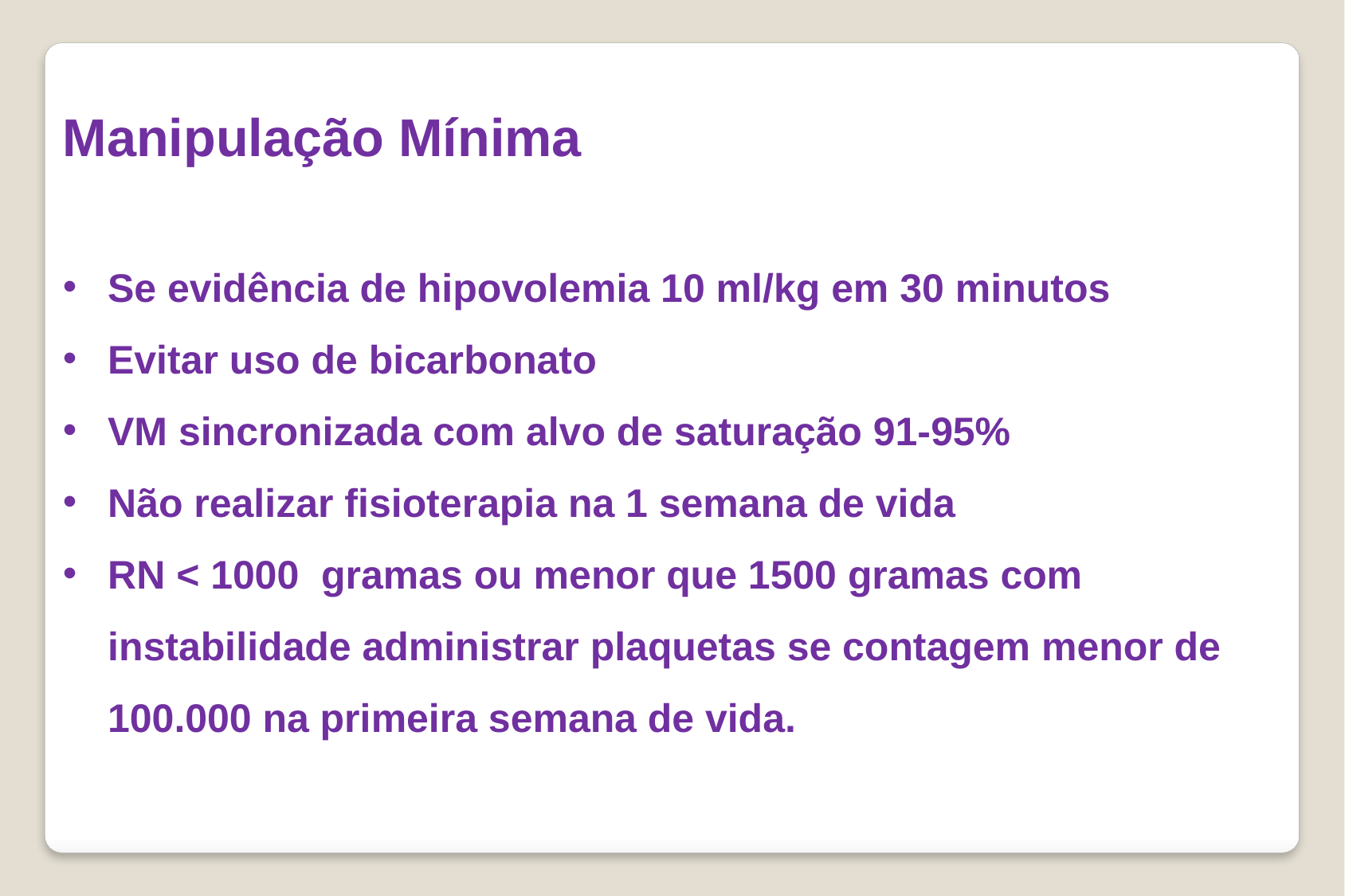

Manipulação Mínima

Se evidência de hipovolemia 10 ml/kg em 30 minutos
Evitar uso de bicarbonato
VM sincronizada com alvo de saturação 91-95%
Não realizar fisioterapia na 1 semana de vida
RN < 1000  gramas ou menor que 1500 gramas com instabilidade administrar plaquetas se contagem menor de 100.000 na primeira semana de vida.